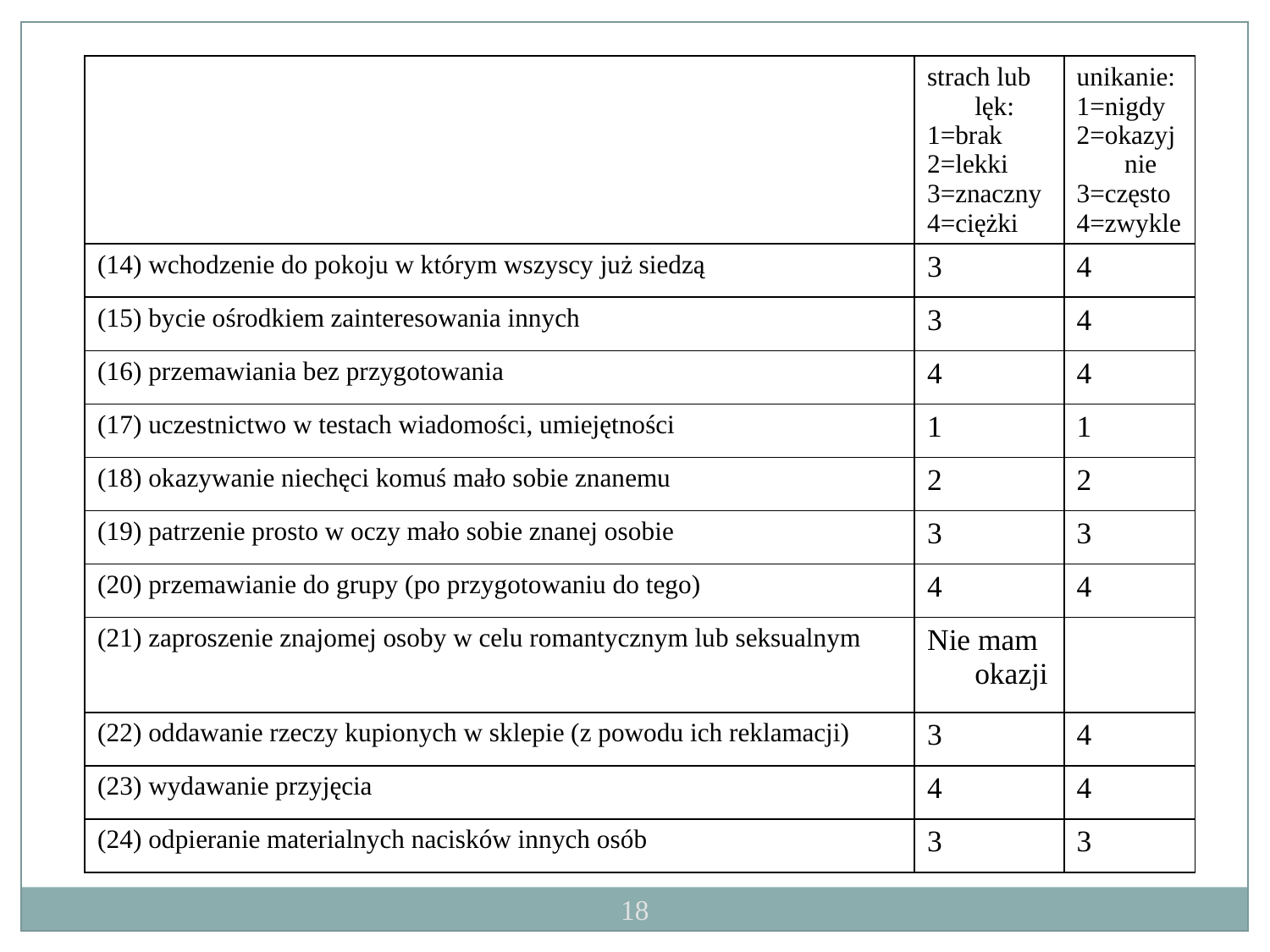

|  | strach lub lęk: 1=brak 2=lekki 3=znaczny 4=ciężki | unikanie: 1=nigdy 2=okazyjnie 3=często 4=zwykle |
| --- | --- | --- |
| (14) wchodzenie do pokoju w którym wszyscy już siedzą | 3 | 4 |
| (15) bycie ośrodkiem zainteresowania innych | 3 | 4 |
| (16) przemawiania bez przygotowania | 4 | 4 |
| (17) uczestnictwo w testach wiadomości, umiejętności | 1 | 1 |
| (18) okazywanie niechęci komuś mało sobie znanemu | 2 | 2 |
| (19) patrzenie prosto w oczy mało sobie znanej osobie | 3 | 3 |
| (20) przemawianie do grupy (po przygotowaniu do tego) | 4 | 4 |
| (21) zaproszenie znajomej osoby w celu romantycznym lub seksualnym | Nie mam okazji |  |
| (22) oddawanie rzeczy kupionych w sklepie (z powodu ich reklamacji) | 3 | 4 |
| (23) wydawanie przyjęcia | 4 | 4 |
| (24) odpieranie materialnych nacisków innych osób | 3 | 3 |
18